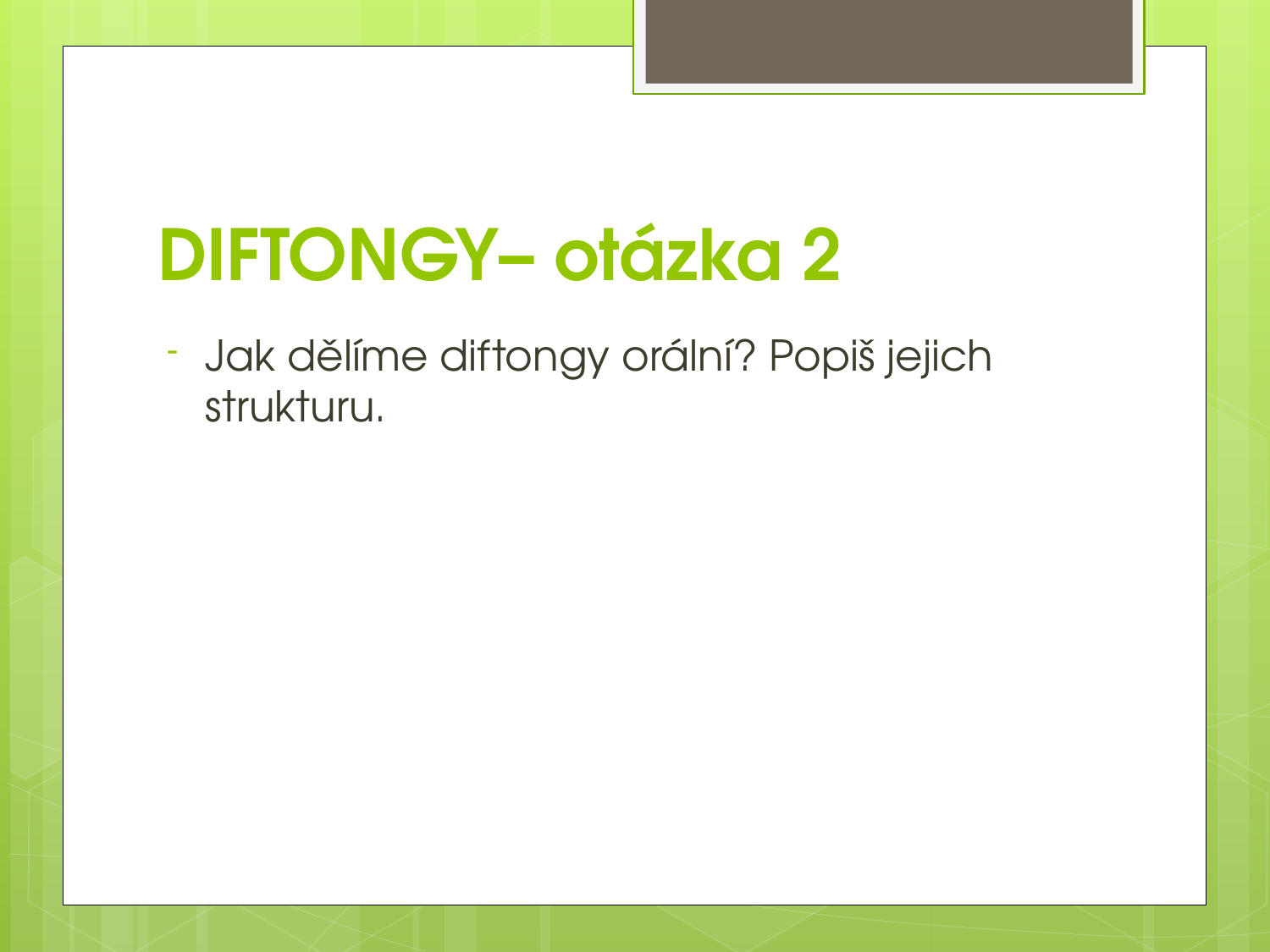

# DIFTONGY– otázka 2
Jak dělíme diftongy orální? Popiš jejich strukturu.